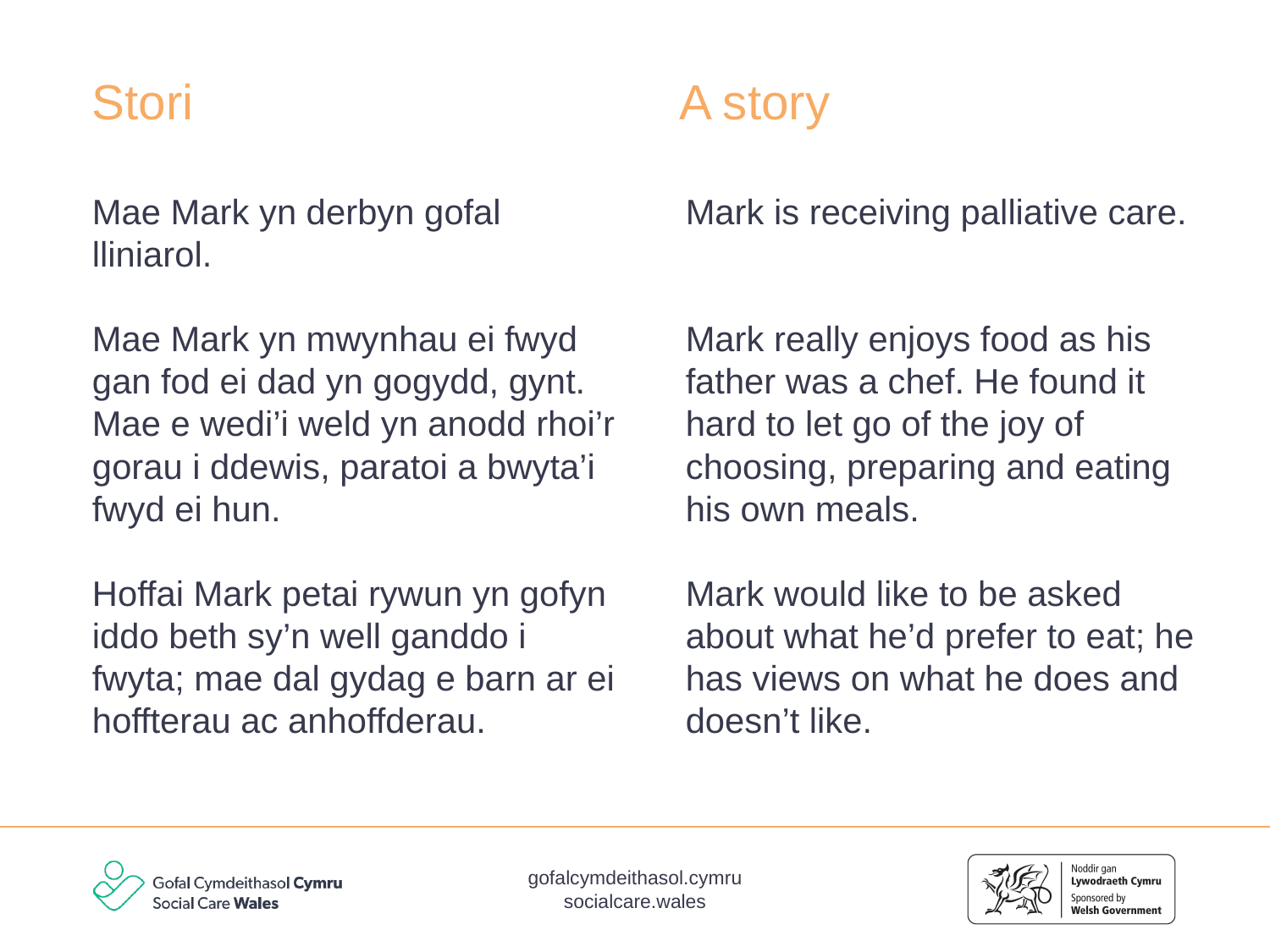

Stori
A story
Mae Mark yn derbyn gofal lliniarol.

Mae Mark yn mwynhau ei fwyd gan fod ei dad yn gogydd, gynt. Mae e wedi’i weld yn anodd rhoi’r gorau i ddewis, paratoi a bwyta’i fwyd ei hun.

Hoffai Mark petai rywun yn gofyn iddo beth sy’n well ganddo i fwyta; mae dal gydag e barn ar ei hoffterau ac anhoffderau.
Mark is receiving palliative care.

Mark really enjoys food as his father was a chef. He found it hard to let go of the joy of choosing, preparing and eating his own meals.

Mark would like to be asked about what he’d prefer to eat; he has views on what he does and doesn’t like.